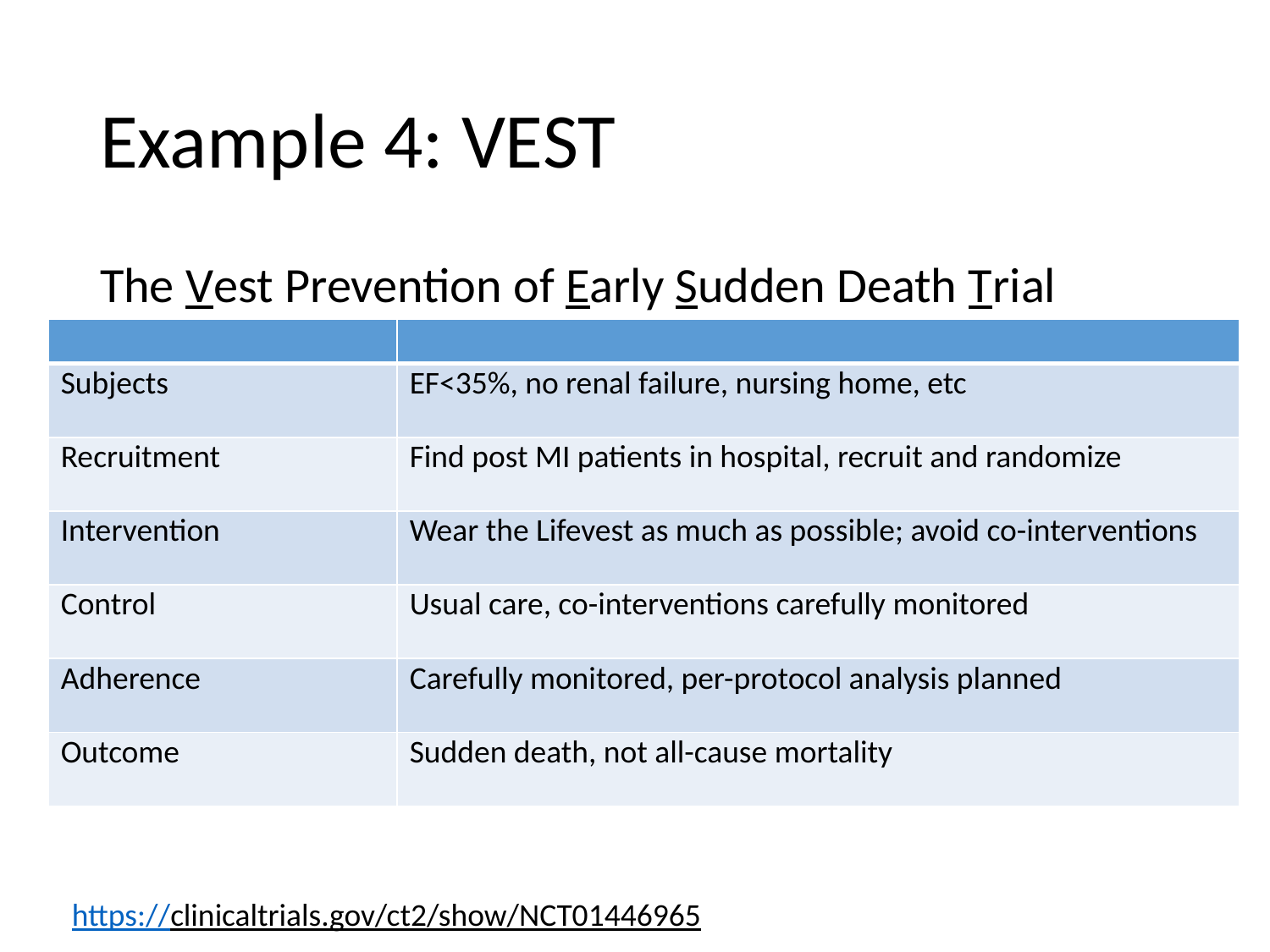

# Example 4: VEST
The Vest Prevention of Early Sudden Death Trial

|  |  |
| --- | --- |
| Subjects | EF<35%, no renal failure, nursing home, etc |
| Recruitment | Find post MI patients in hospital, recruit and randomize |
| Intervention | Wear the Lifevest as much as possible; avoid co-interventions |
| Control | Usual care, co-interventions carefully monitored |
| Adherence | Carefully monitored, per-protocol analysis planned |
| Outcome | Sudden death, not all-cause mortality |
https://clinicaltrials.gov/ct2/show/NCT01446965